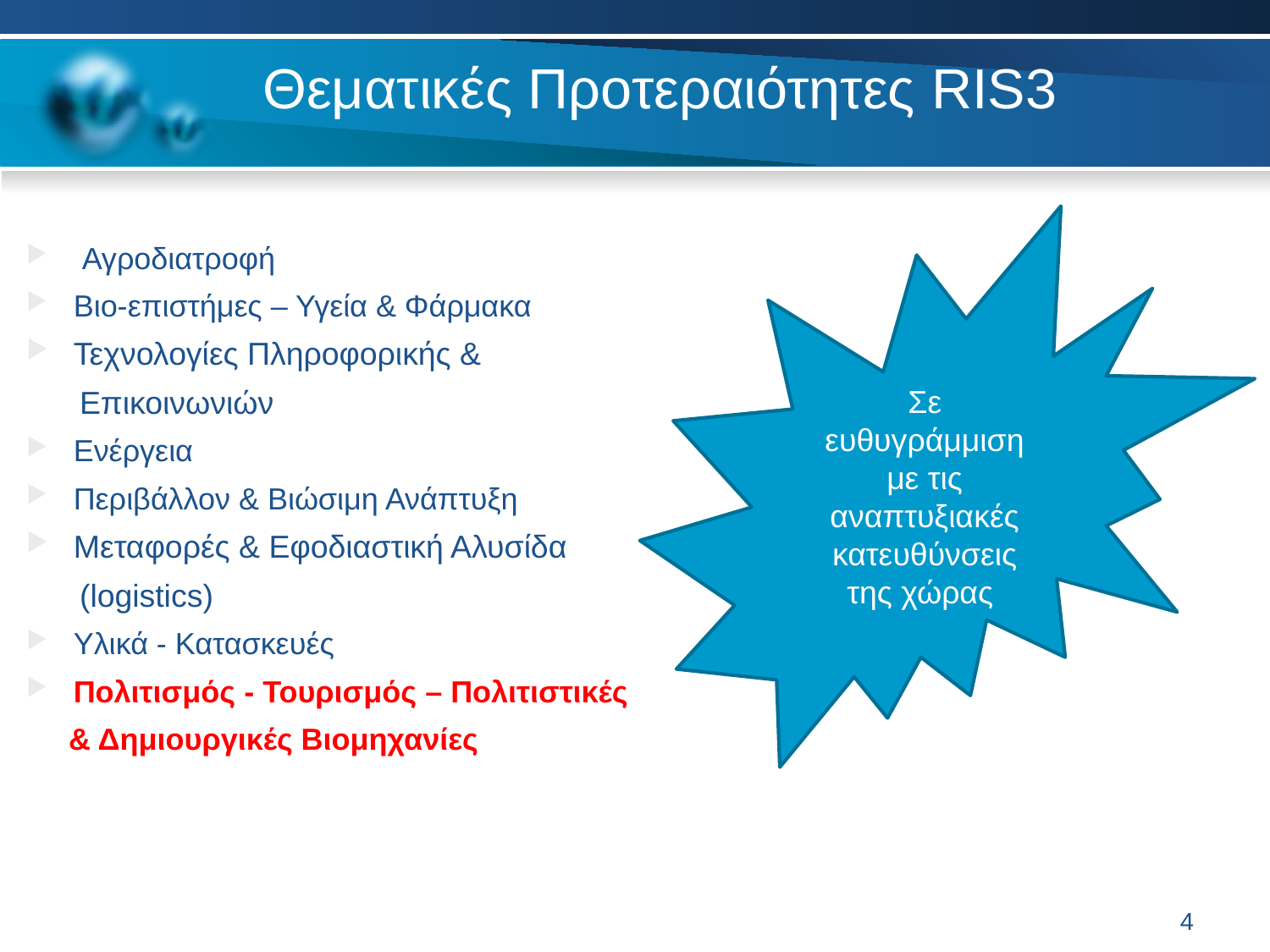

# Θεματικές Προτεραιότητες RIS3

 Αγροδιατροφή
Βιο-επιστήμες – Υγεία & Φάρμακα
Τεχνολογίες Πληροφορικής &
      Επικοινωνιών
Ενέργεια
Περιβάλλον & Βιώσιμη Ανάπτυξη
Μεταφορές & Εφοδιαστική Αλυσίδα
      (logistics)
Υλικά - Κατασκευές
Πολιτισμός - Τουρισμός – Πολιτιστικές
     & Δημιουργικές Βιομηχανίες

Σε ευθυγράμμιση με τις αναπτυξιακές κατευθύνσεις της χώρας
4